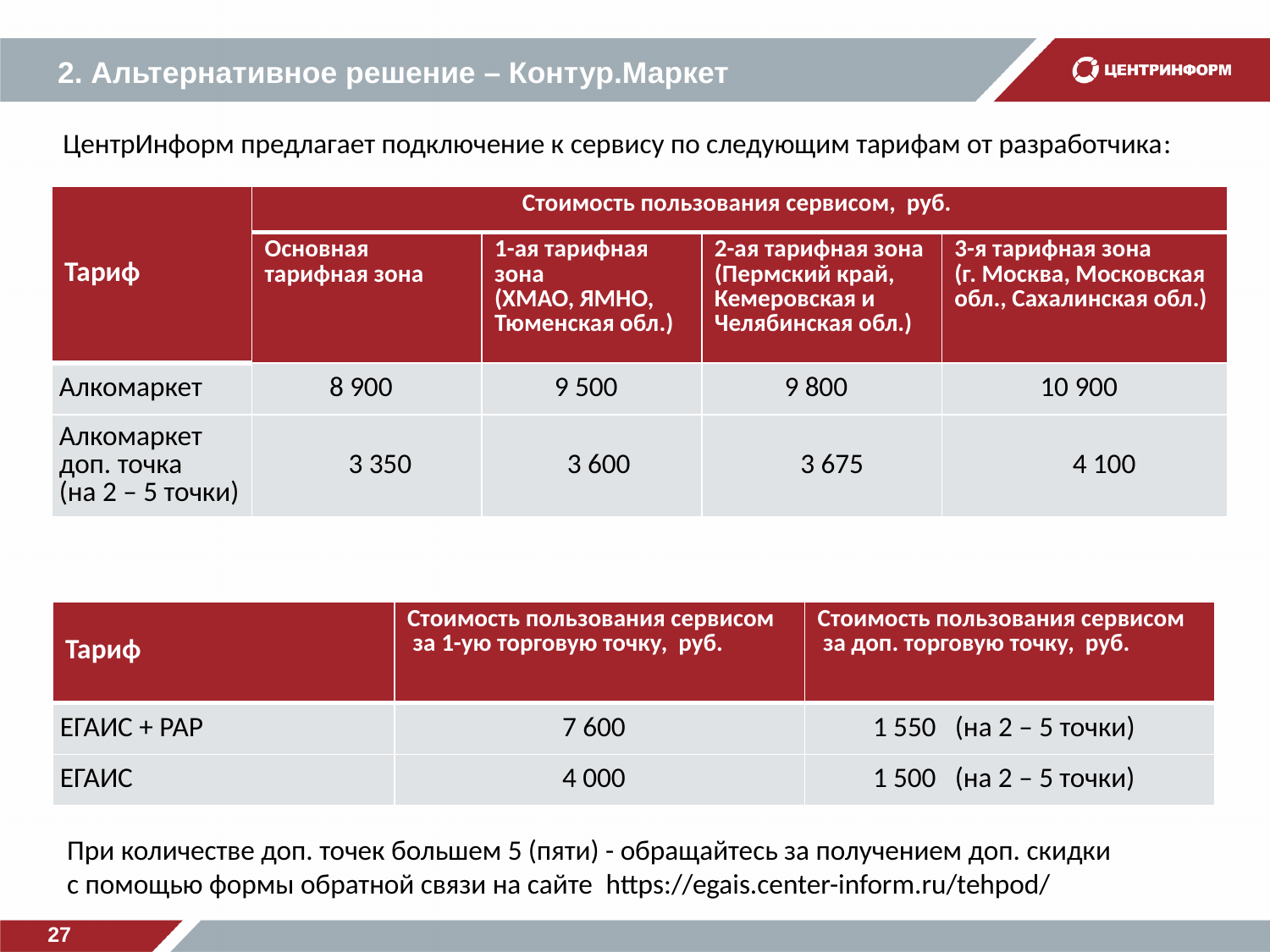

# 2. Альтернативное решение – Контур.Маркет
ЦентрИнформ предлагает подключение к сервису по следующим тарифам от разработчика:
| Тариф | Стоимость пользования сервисом, руб. |  |  |  |
| --- | --- | --- | --- | --- |
|  | Основная тарифная зона | 1-ая тарифная зона (ХМАО, ЯМНО, Тюменская обл.) | 2-ая тарифная зона (Пермский край, Кемеровская и Челябинская обл.) | 3-я тарифная зона (г. Москва, Московская обл., Сахалинская обл.) |
| Алкомаркет | 8 900 | 9 500 | 9 800 | 10 900 |
| Алкомаркет доп. точка (на 2 – 5 точки) | 3 350 | 3 600 | 3 675 | 4 100 |
| Тариф | Стоимость пользования сервисом за 1-ую торговую точку, руб. | Стоимость пользования сервисом за доп. торговую точку, руб. |
| --- | --- | --- |
| ЕГАИС + РАР | 7 600 | 1 550 (на 2 – 5 точки) |
| ЕГАИС | 4 000 | 1 500 (на 2 – 5 точки) |
При количестве доп. точек большем 5 (пяти) - обращайтесь за получением доп. скидки
с помощью формы обратной связи на сайте  https://egais.center-inform.ru/tehpod/
27